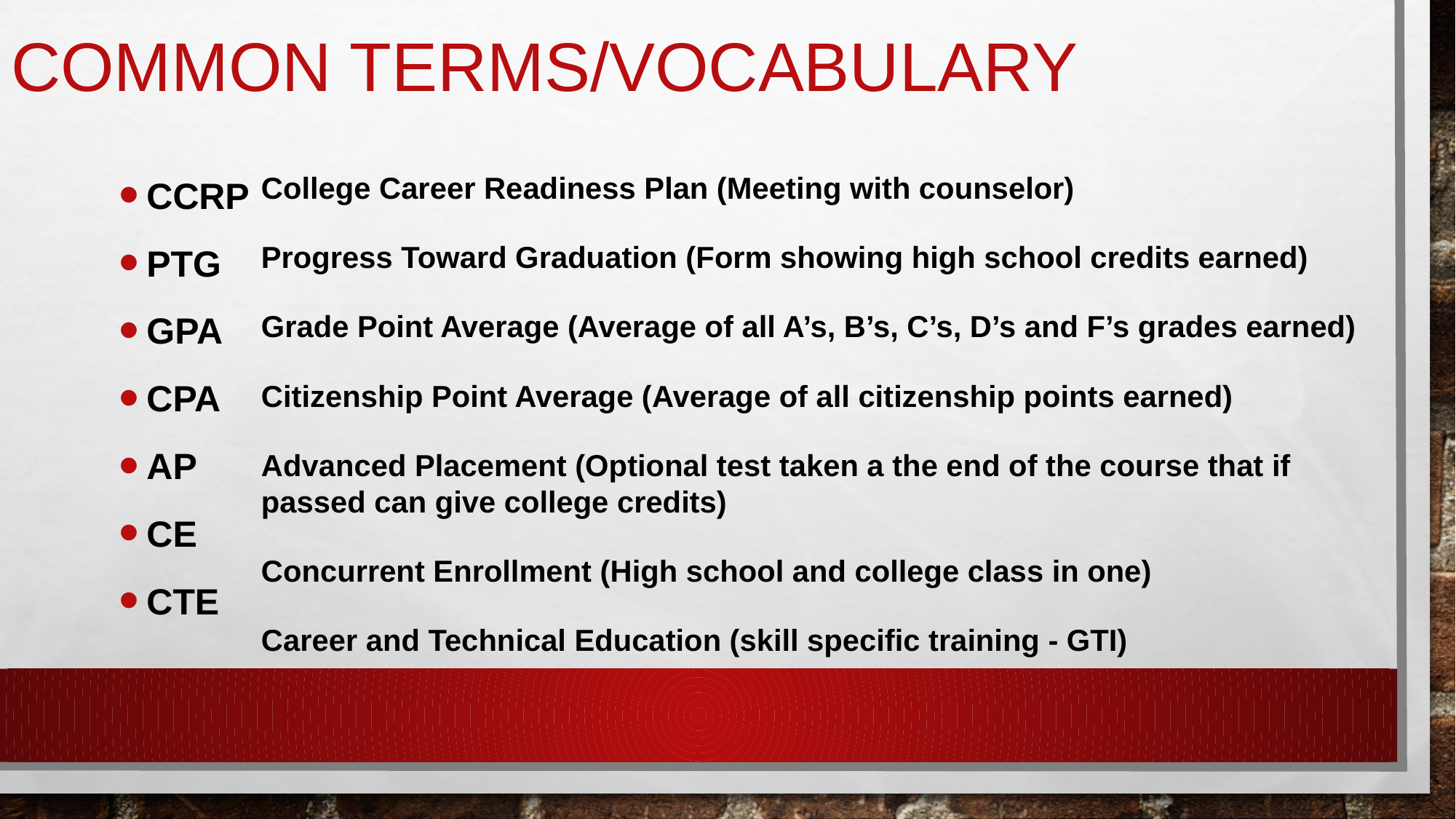

# Common Terms/vocabulary
CCRP
PTG
GPA
CPA
AP
CE
CTE
College Career Readiness Plan (Meeting with counselor)

Progress Toward Graduation (Form showing high school credits earned)

Grade Point Average (Average of all A’s, B’s, C’s, D’s and F’s grades earned)

Citizenship Point Average (Average of all citizenship points earned)

Advanced Placement (Optional test taken a the end of the course that if passed can give college credits)

Concurrent Enrollment (High school and college class in one)

Career and Technical Education (skill specific training - GTI)